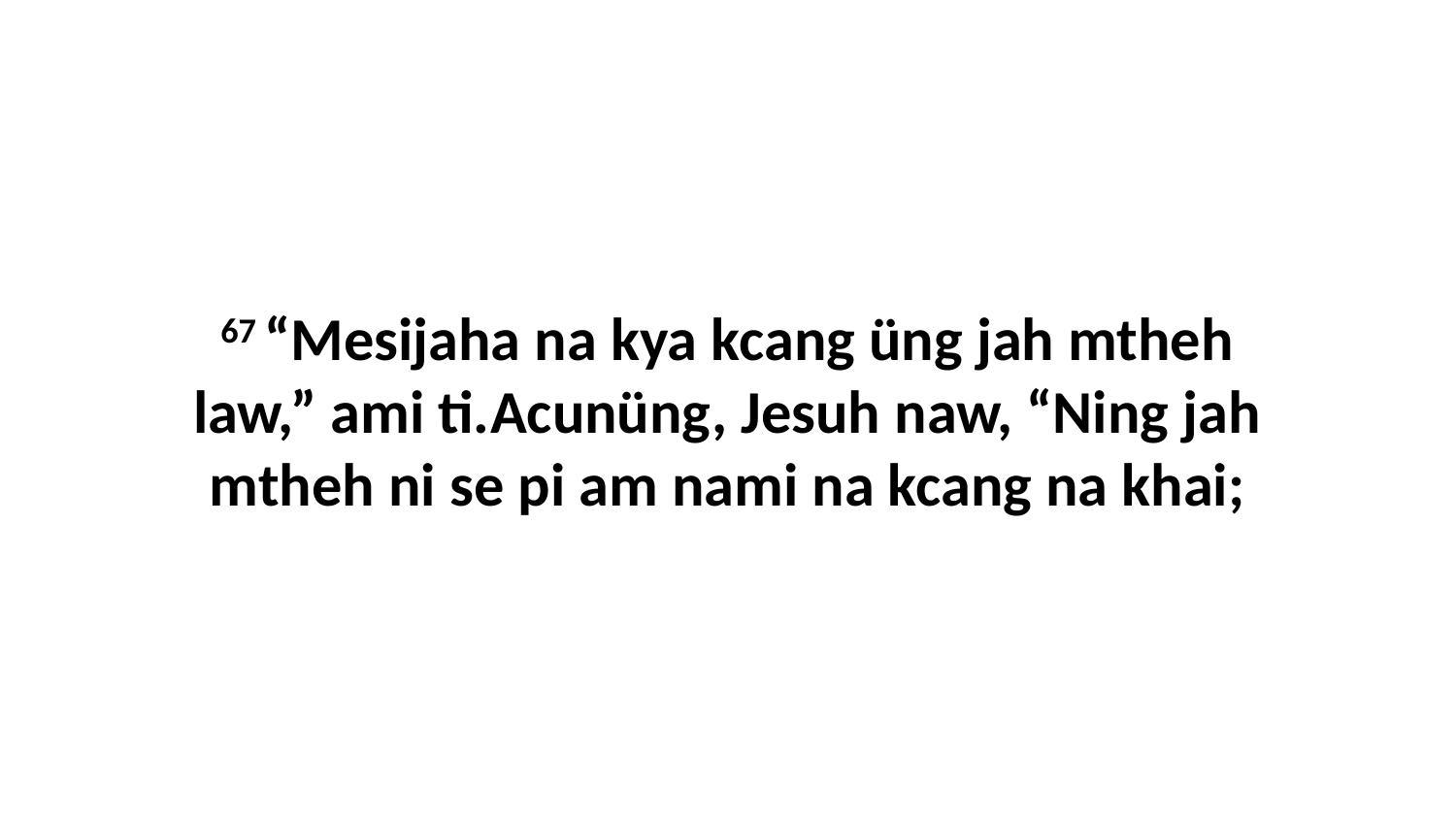

67 “Mesijaha na kya kcang üng jah mtheh law,” ami ti.Acunüng, Jesuh naw, “Ning jah mtheh ni se pi am nami na kcang na khai;